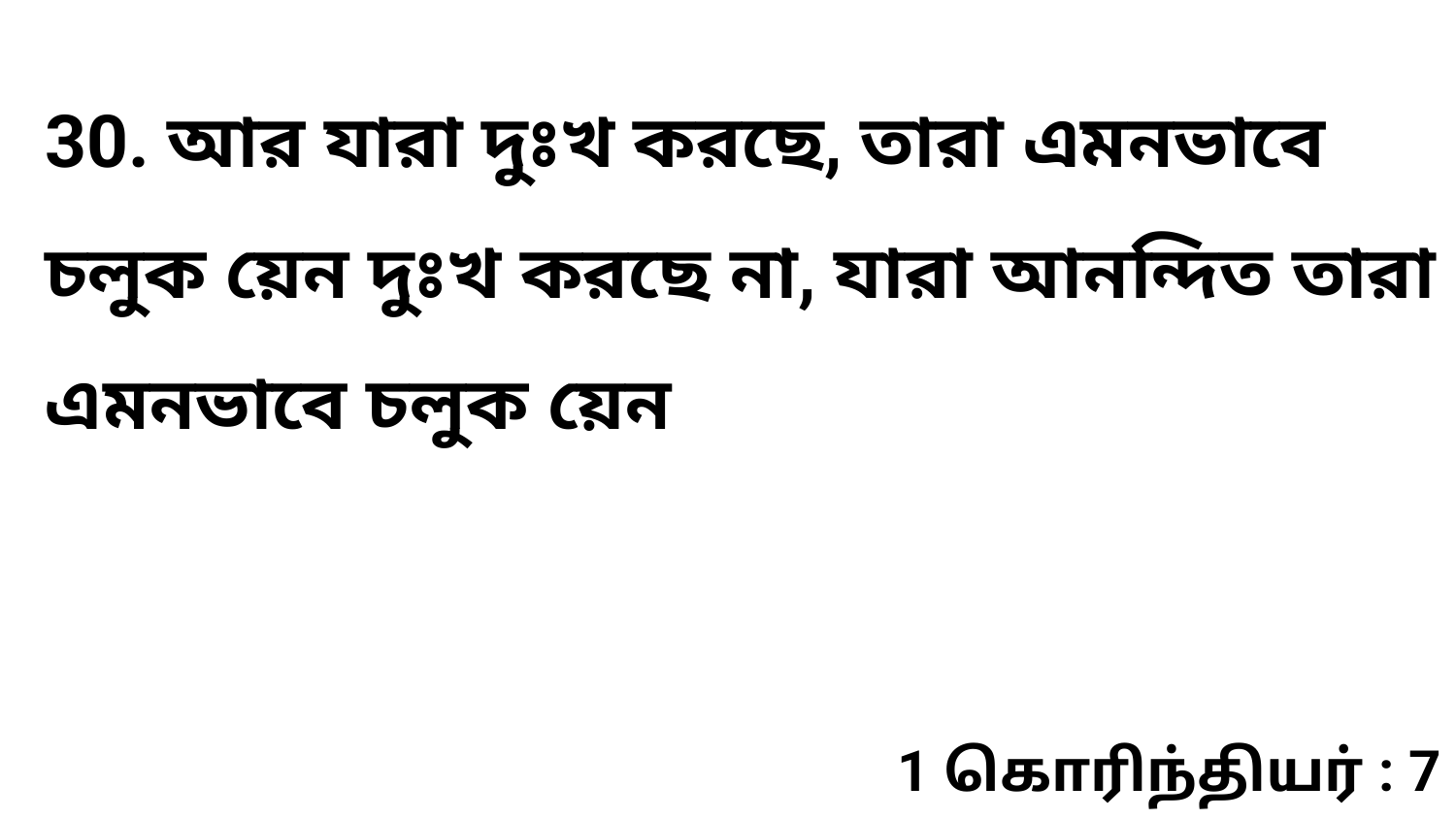

30. আর যারা দুঃখ করছে, তারা এমনভাবে চলুক য়েন দুঃখ করছে না, যারা আনন্দিত তারা এমনভাবে চলুক য়েন
1 கொரிந்தியர் : 7